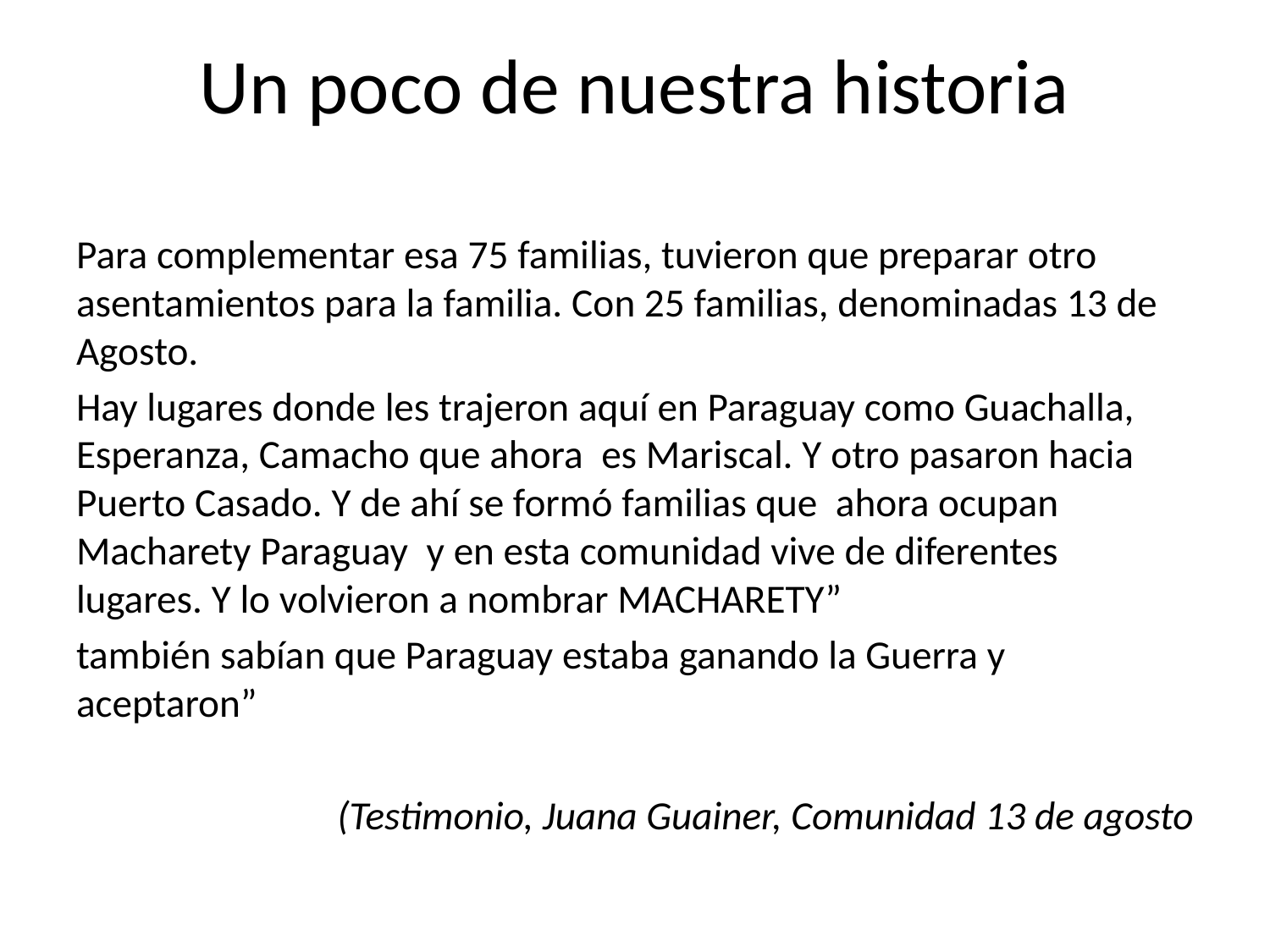

# Un poco de nuestra historia
Para complementar esa 75 familias, tuvieron que preparar otro asentamientos para la familia. Con 25 familias, denominadas 13 de Agosto.
Hay lugares donde les trajeron aquí en Paraguay como Guachalla, Esperanza, Camacho que ahora  es Mariscal. Y otro pasaron hacia Puerto Casado. Y de ahí se formó familias que  ahora ocupan Macharety Paraguay  y en esta comunidad vive de diferentes lugares. Y lo volvieron a nombrar MACHARETY”
también sabían que Paraguay estaba ganando la Guerra y aceptaron”

(Testimonio, Juana Guainer, Comunidad 13 de agosto